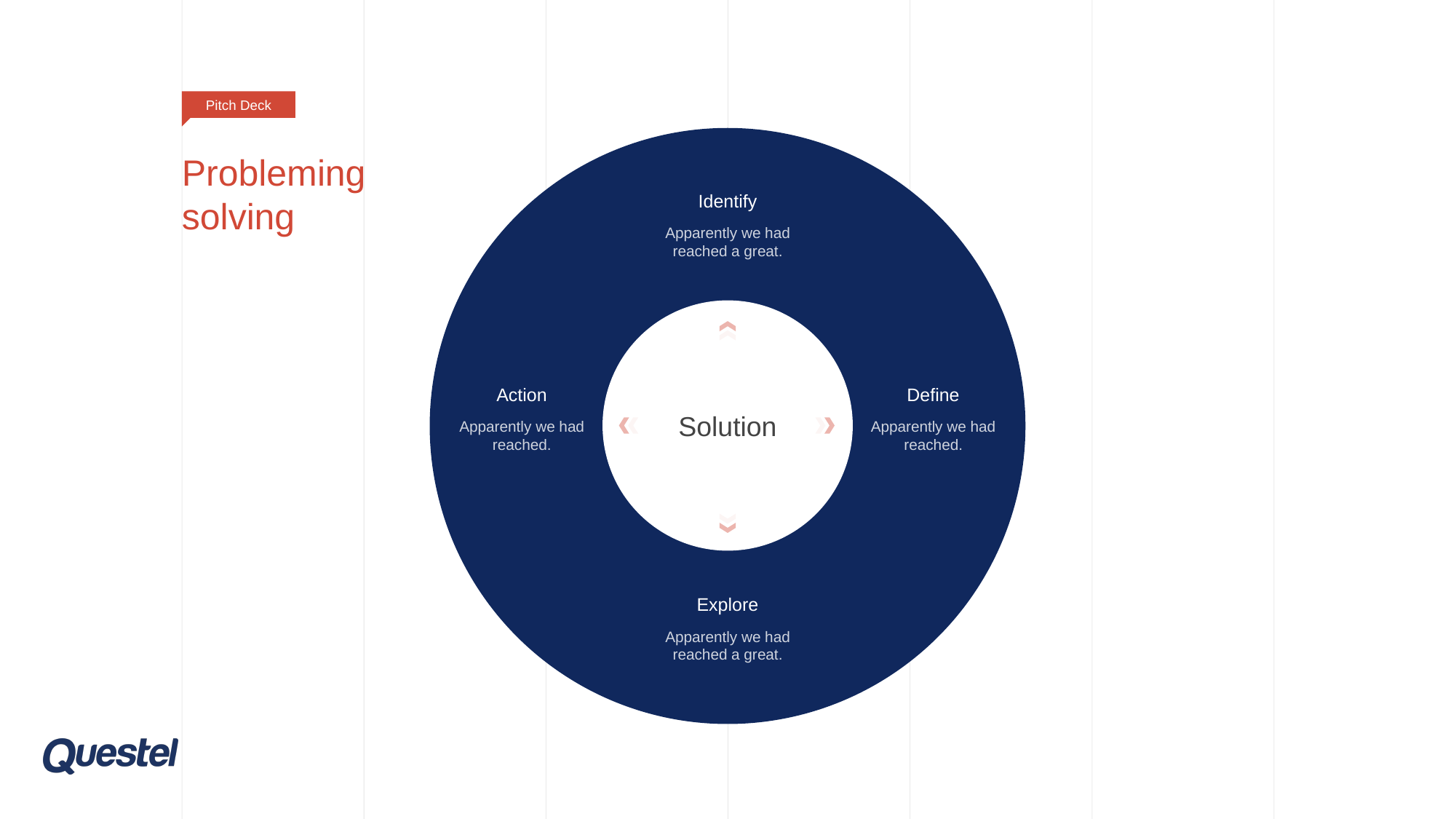

Pitch Deck

# Probleming solving
Identify
Apparently we had reached a great.
Solution

Action
Apparently we had reached.
Define
Apparently we had reached.

Explore
Apparently we had reached a great.